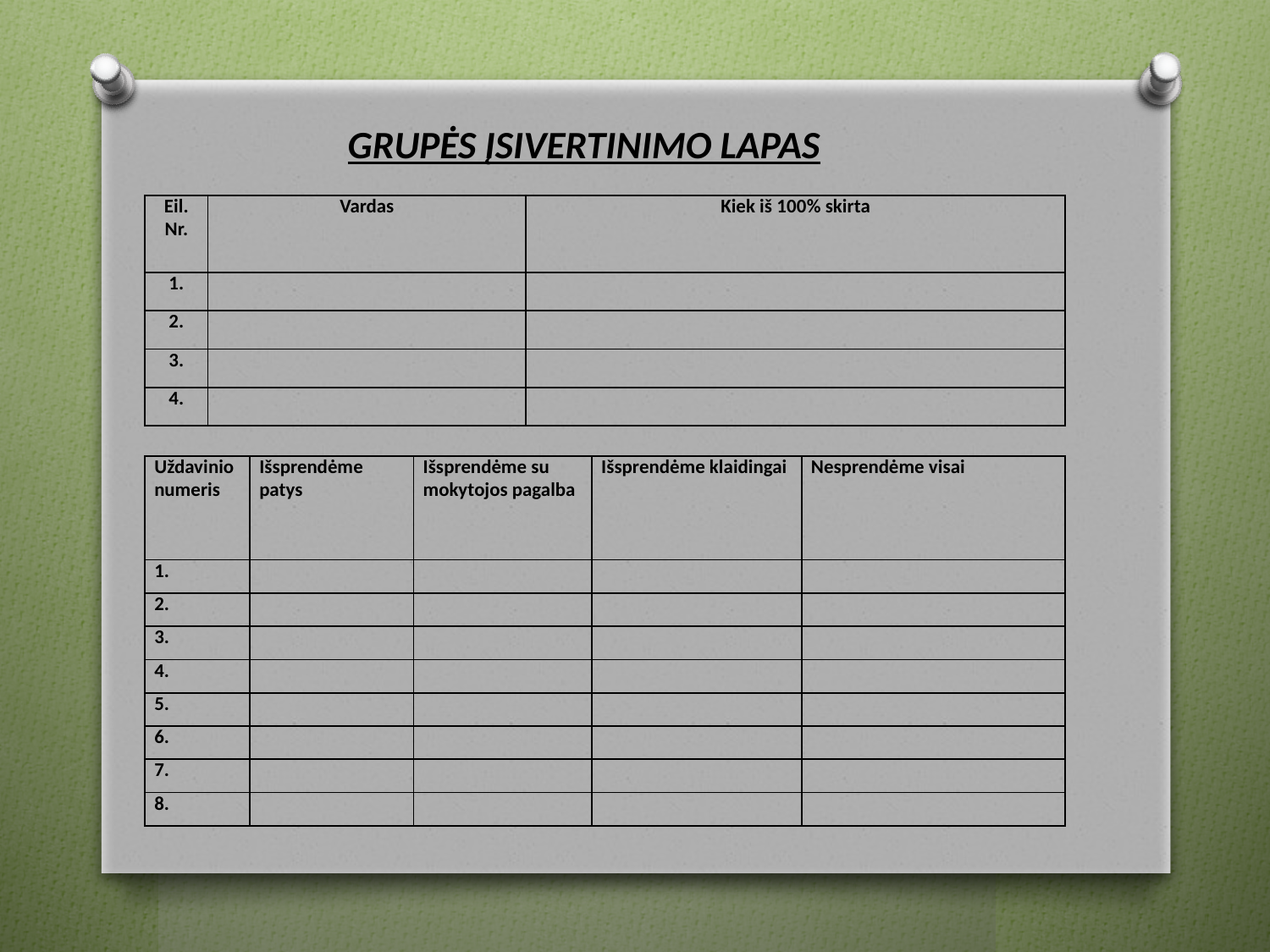

GRUPĖS ĮSIVERTINIMO LAPAS

| Eil. Nr. | Vardas | Kiek iš 100% skirta |
| --- | --- | --- |
| 1. |  |  |
| 2. |  |  |
| 3. |  |  |
| 4. |  |  |
| Uždavinio numeris | Išsprendėme patys | Išsprendėme su mokytojos pagalba | Išsprendėme klaidingai | Nesprendėme visai |
| --- | --- | --- | --- | --- |
| 1. |  |  |  |  |
| 2. |  |  |  |  |
| 3. |  |  |  |  |
| 4. |  |  |  |  |
| 5. |  |  |  |  |
| 6. |  |  |  |  |
| 7. |  |  |  |  |
| 8. |  |  |  |  |